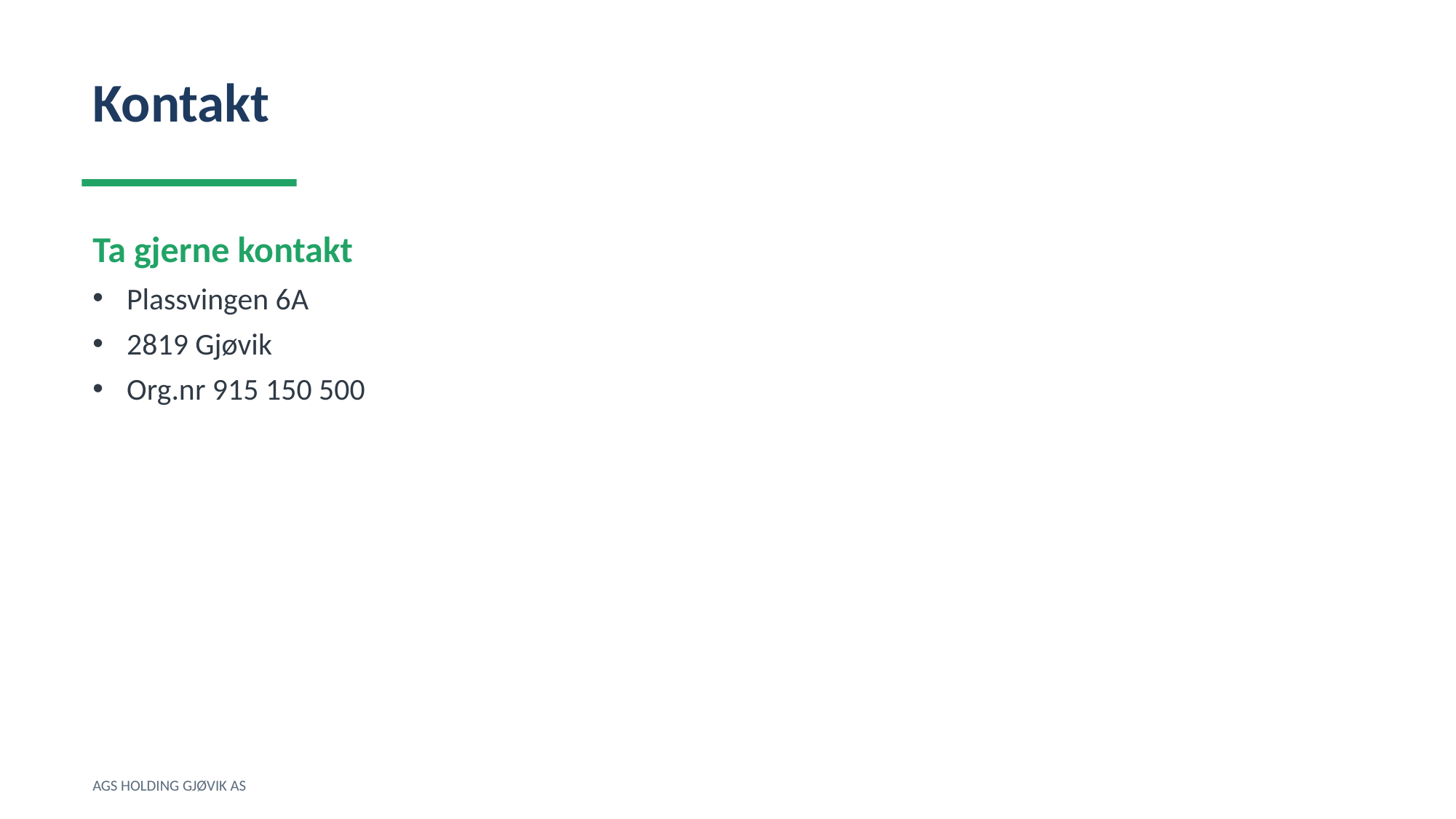

Kontakt

Ta gjerne kontakt
Plassvingen 6A
2819 Gjøvik
Org.nr 915 150 500
AGS HOLDING GJØVIK AS